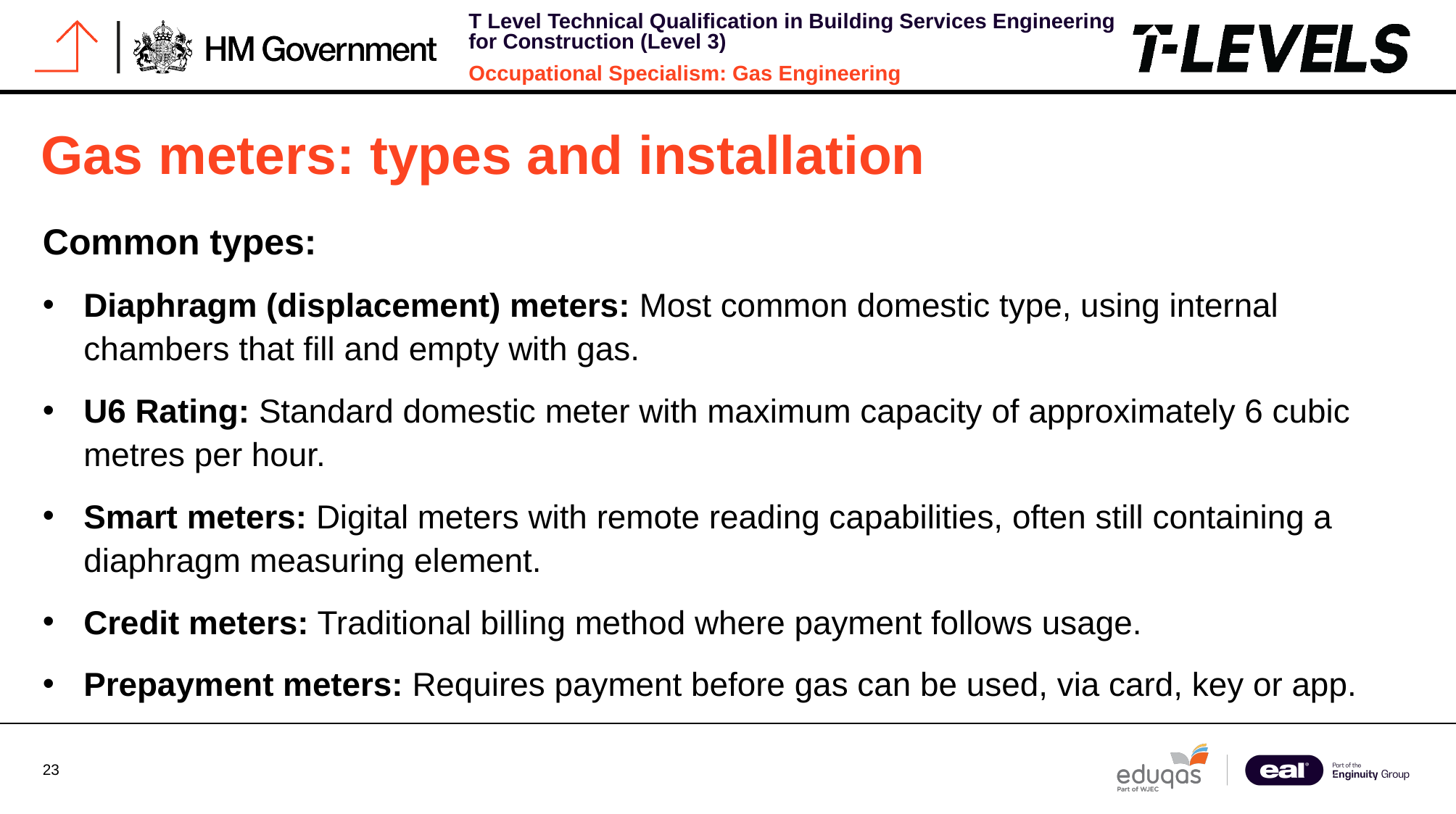

# Gas meters: types and installation
Common types:
Diaphragm (displacement) meters: Most common domestic type, using internal chambers that fill and empty with gas.
U6 Rating: Standard domestic meter with maximum capacity of approximately 6 cubic metres per hour.
Smart meters: Digital meters with remote reading capabilities, often still containing a diaphragm measuring element.
Credit meters: Traditional billing method where payment follows usage.
Prepayment meters: Requires payment before gas can be used, via card, key or app.